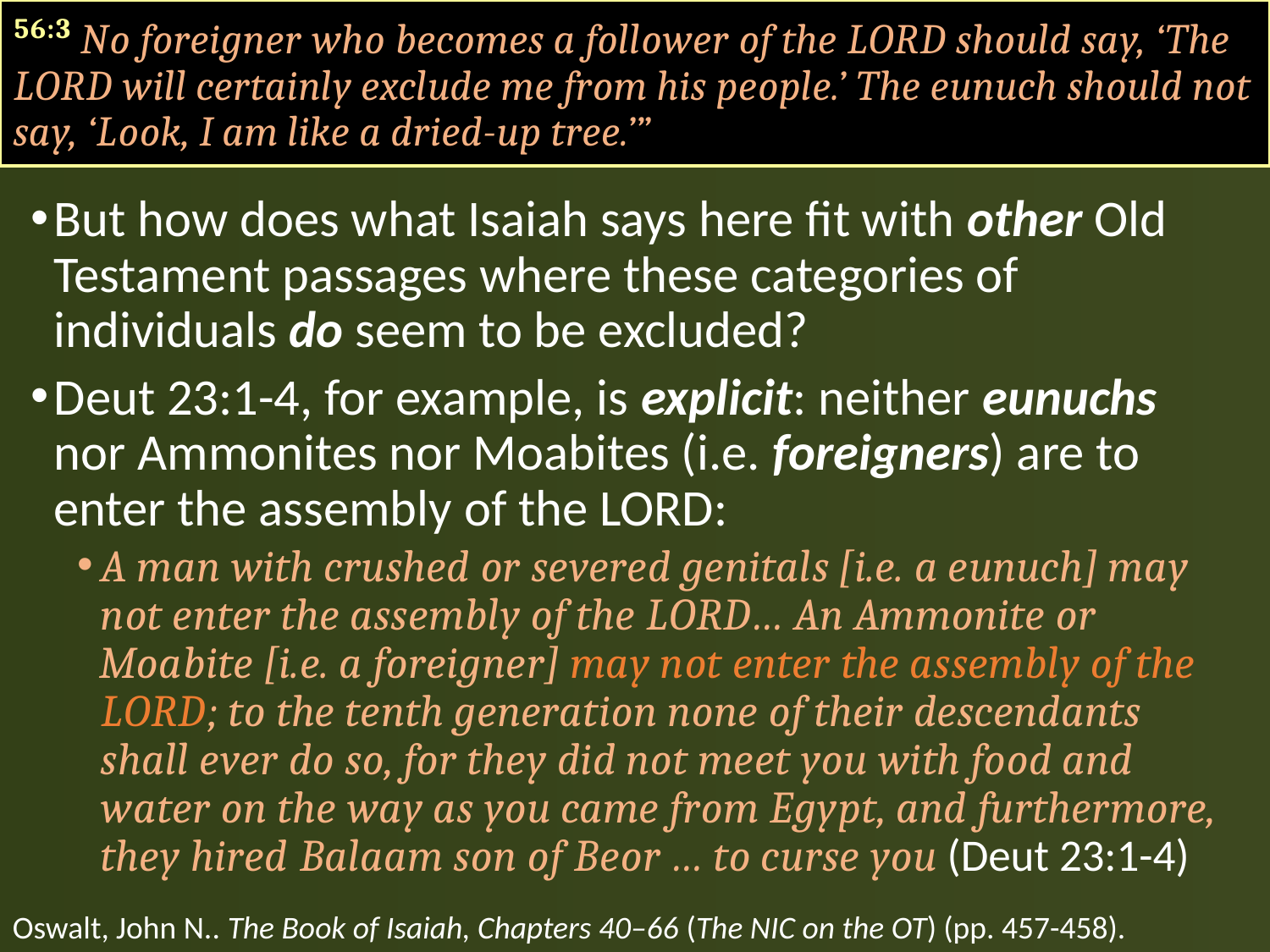

56:3 No foreigner who becomes a follower of the LORD should say, ‘The LORD will certainly exclude me from his people.’ The eunuch should not say, ‘Look, I am like a dried-up tree.’”
But how does what Isaiah says here fit with other Old Testament passages where these categories of individuals do seem to be excluded?
Deut 23:1-4, for example, is explicit: neither eunuchs nor Ammonites nor Moabites (i.e. foreigners) are to enter the assembly of the LORD:
A man with crushed or severed genitals [i.e. a eunuch] may not enter the assembly of the LORD… An Ammonite or Moabite [i.e. a foreigner] may not enter the assembly of the LORD; to the tenth generation none of their descendants shall ever do so, for they did not meet you with food and water on the way as you came from Egypt, and furthermore, they hired Balaam son of Beor … to curse you (Deut 23:1-4)
Oswalt, John N.. The Book of Isaiah, Chapters 40–66 (The NIC on the OT) (pp. 457-458).